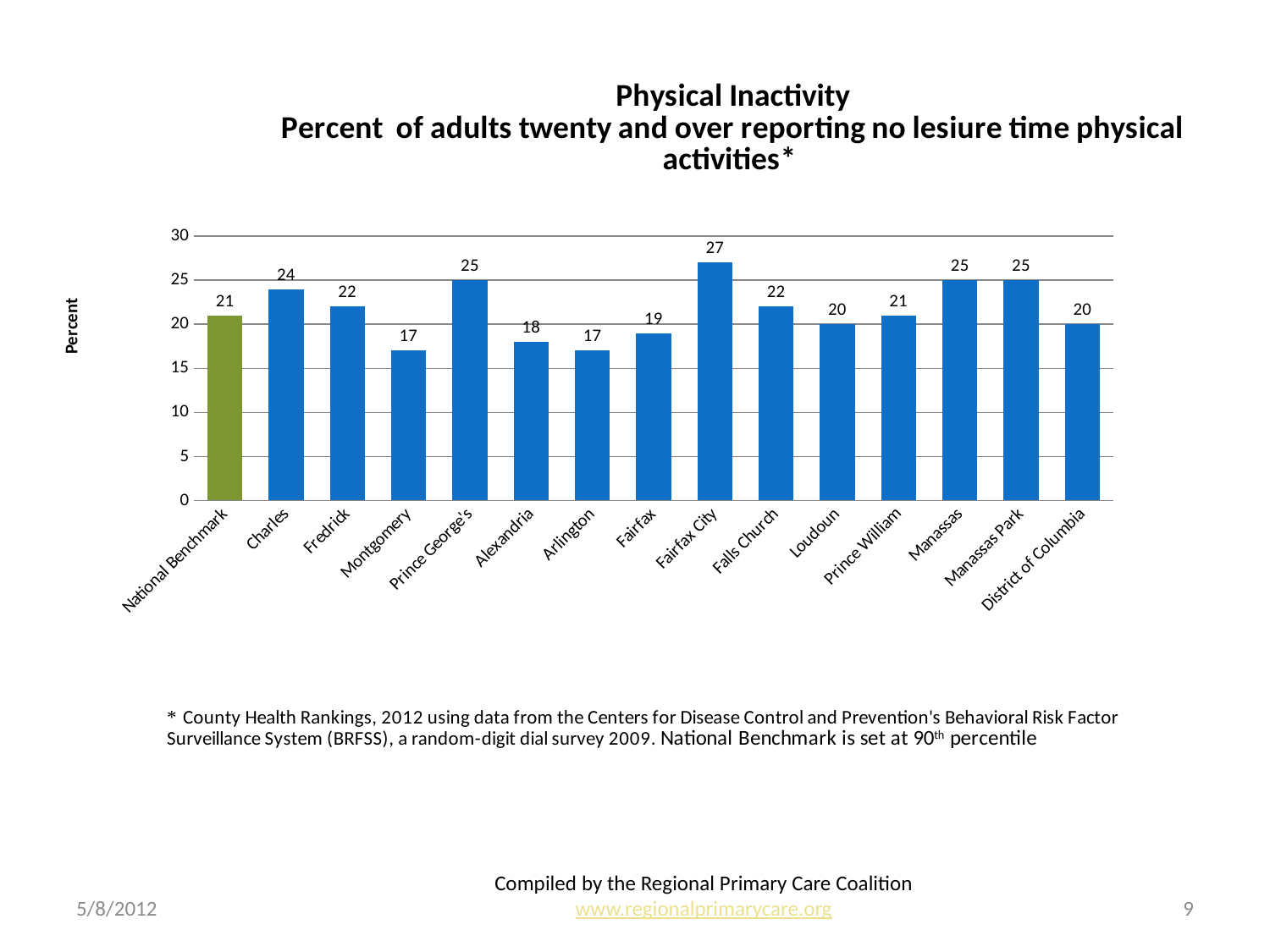

### Chart: Physical Inactivity
Percent  of adults twenty and over reporting no lesiure time physical activities*

| Category | Charles Fredrick Montgomery Prince George's Alexandria Arlington Fairfax Fairfax City Falls Church Loudoun Prince William Manassas Manassas Park District of Columbia |
|---|---|
| National Benchmark | 21.0 |
| Charles | 24.0 |
| Fredrick | 22.0 |
| Montgomery | 17.0 |
| Prince George's | 25.0 |
| Alexandria | 18.0 |
| Arlington | 17.0 |
| Fairfax | 19.0 |
| Fairfax City | 27.0 |
| Falls Church | 22.0 |
| Loudoun | 20.0 |
| Prince William | 21.0 |
| Manassas | 25.0 |
| Manassas Park | 25.0 |
| District of Columbia | 20.0 |
5/8/2012
Compiled by the Regional Primary Care Coalition
www.regionalprimarycare.org

9